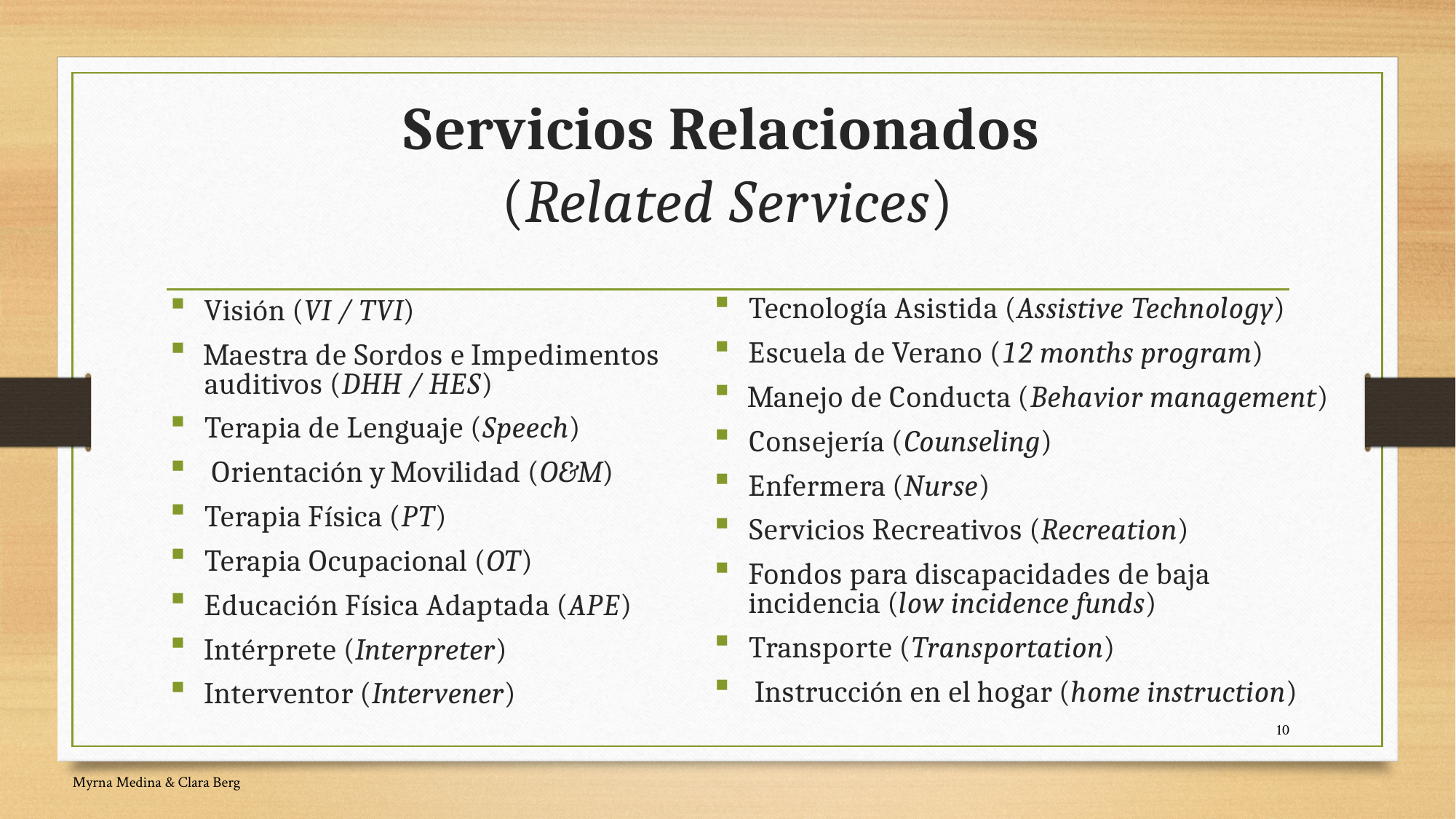

# Servicios Relacionados (Related Services)
Tecnología Asistida (Assistive Technology)
Escuela de Verano (12 months program)
Manejo de Conducta (Behavior management)
Consejería (Counseling)
Enfermera (Nurse)
Servicios Recreativos (Recreation)
Fondos para discapacidades de baja incidencia (low incidence funds)
Transporte (Transportation)
 Instrucción en el hogar (home instruction)

Visión (VI / TVI)
Maestra de Sordos e Impedimentos auditivos (DHH / HES)
Terapia de Lenguaje (Speech)
 Orientación y Movilidad (O&M)
Terapia Física (PT)
Terapia Ocupacional (OT)
Educación Física Adaptada (APE)
Intérprete (Interpreter)
Interventor (Intervener)

10
Myrna Medina & Clara Berg